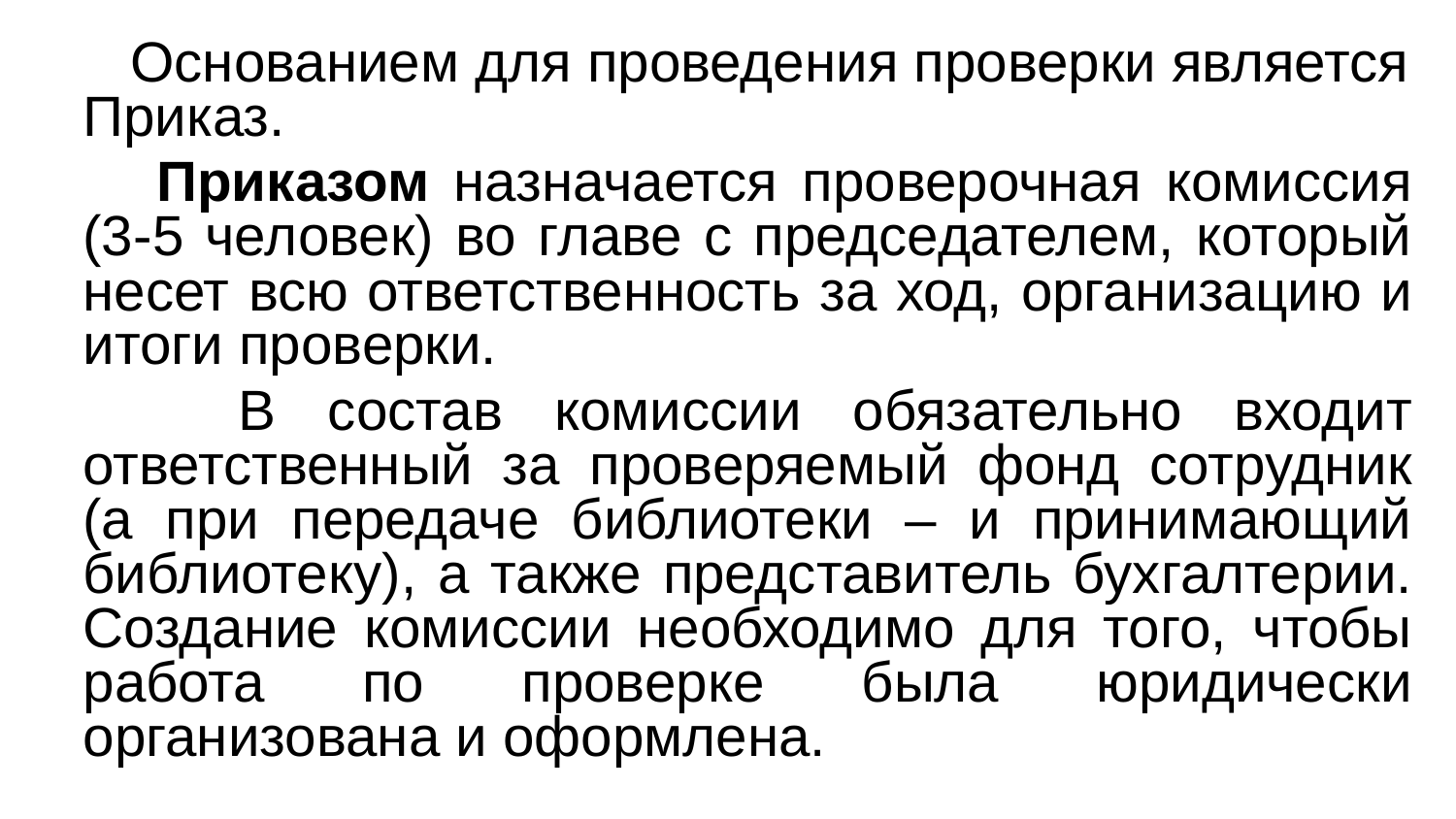

Основанием для проведения проверки является Приказ.
	   Приказом назначается проверочная комиссия (3-5 человек) во главе с председателем, который несет всю ответственность за ход, организацию и итоги проверки.
	   В состав комиссии обязательно входит ответственный за проверяемый фонд сотрудник (а при передаче библиотеки – и принимающий библиотеку), а также представитель бухгалтерии. Создание комиссии необходимо для того, чтобы работа по проверке была юридически организована и оформлена.